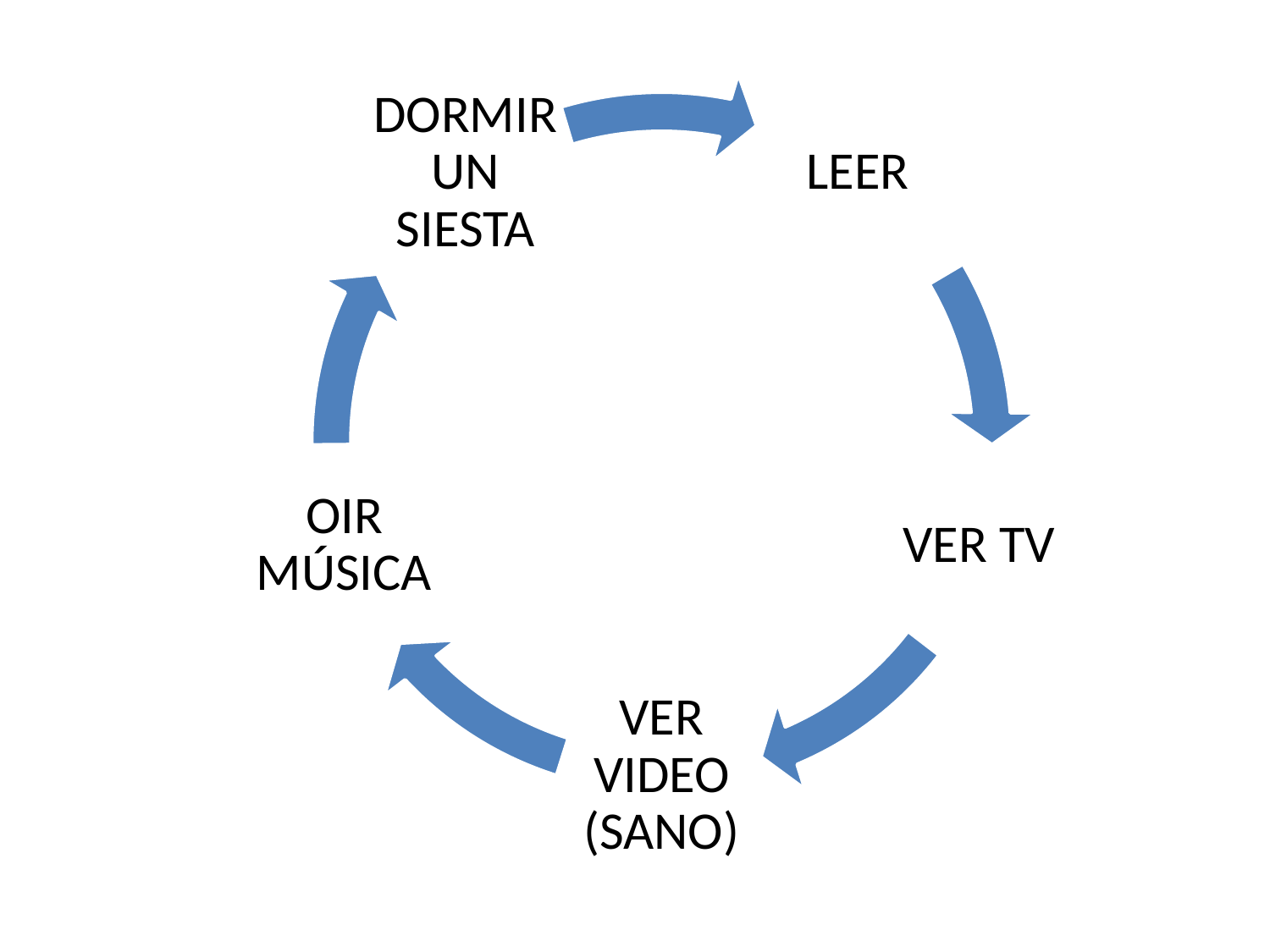

LEER
VER TV
VER VIDEO (SANO)
OIR MÚSICA
DORMIR UN SIESTA